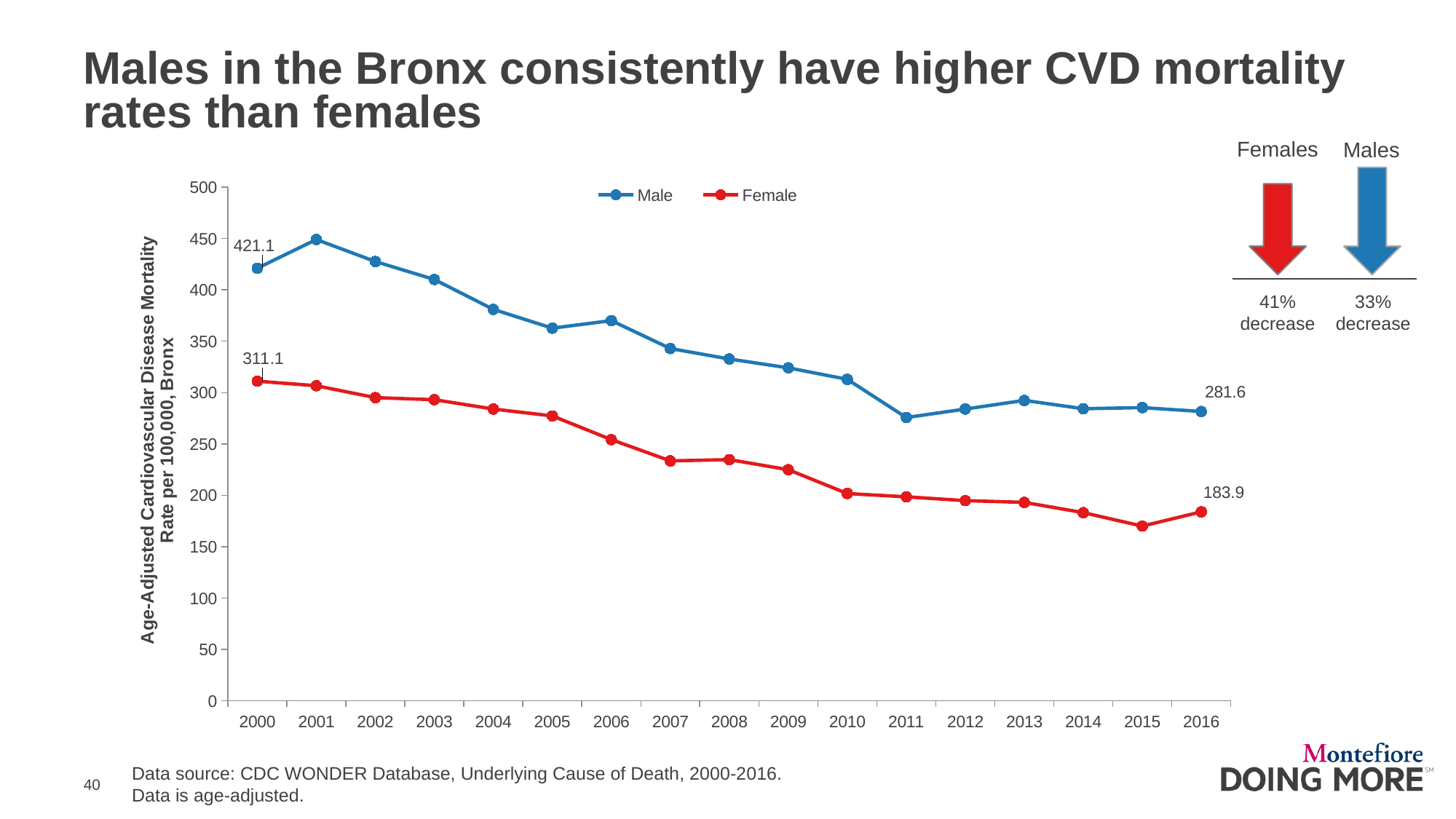

# Males in the Bronx consistently have higher CVD mortality rates than females
Females
Males
41% decrease
33% decrease

### Chart

| Category | Male | Female |
|---|---|---|
| 2000 | 421.1 | 311.1 |
| 2001 | 449.0 | 306.7 |
| 2002 | 427.6 | 295.1 |
| 2003 | 410.1 | 293.1 |
| 2004 | 381.0 | 284.0 |
| 2005 | 362.7 | 277.3 |
| 2006 | 370.1 | 254.2 |
| 2007 | 342.9 | 233.5 |
| 2008 | 332.7 | 234.7 |
| 2009 | 324.1 | 224.9 |
| 2010 | 312.9 | 201.7 |
| 2011 | 275.7 | 198.5 |
| 2012 | 284.0 | 194.8 |
| 2013 | 292.4 | 193.1 |
| 2014 | 284.3 | 183.1 |
| 2015 | 285.4 | 170.0 |
| 2016 | 281.6 | 183.9 |
Data source: CDC WONDER Database, Underlying Cause of Death, 2000-2016.
Data is age-adjusted.